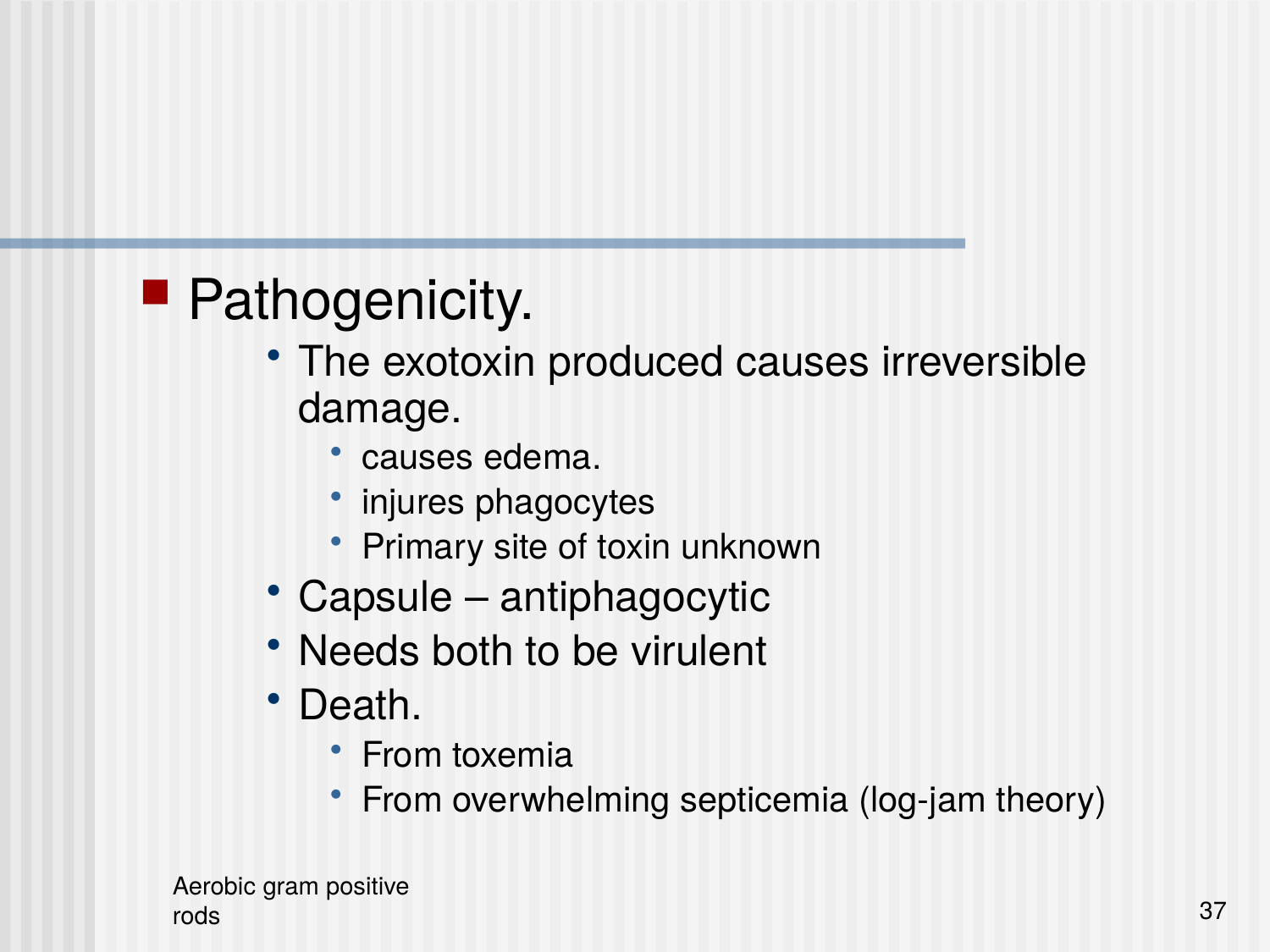

#
Pathogenicity.
The exotoxin produced causes irreversible damage.
causes edema.
injures phagocytes
Primary site of toxin unknown
Capsule – antiphagocytic
Needs both to be virulent
Death.
From toxemia
From overwhelming septicemia (log-jam theory)

Aerobic gram positive rods
37